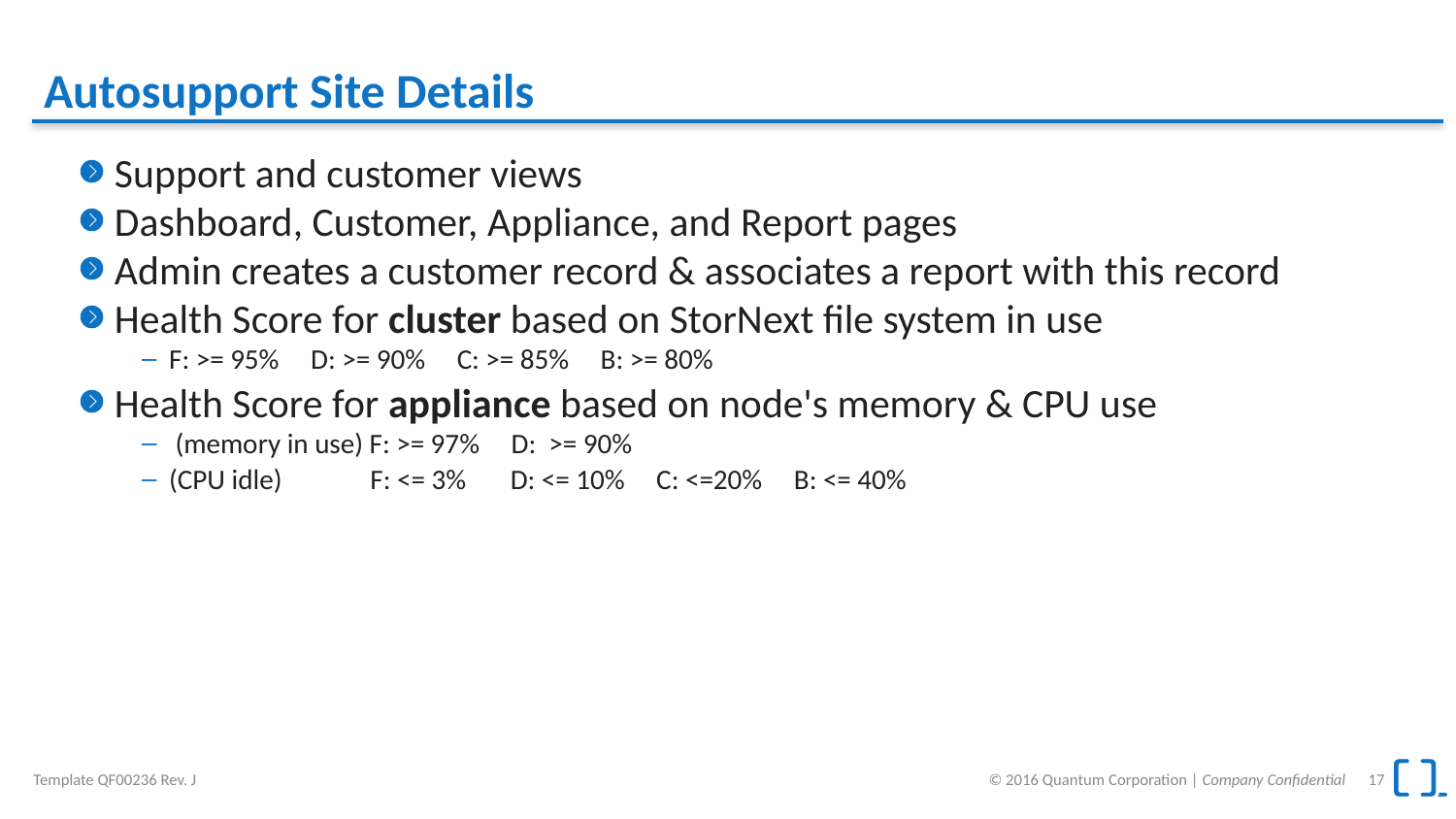

# Autosupport Site Details
Support and customer views
Dashboard, Customer, Appliance, and Report pages
Admin creates a customer record & associates a report with this record
Health Score for cluster based on StorNext file system in use
F: >= 95%     D: >= 90%     C: >= 85%     B: >= 80%
Health Score for appliance based on node's memory & CPU use
 (memory in use) F: >= 97%     D:  >= 90%
(CPU idle)              F: <= 3%       D: <= 10%     C: <=20%     B: <= 40%